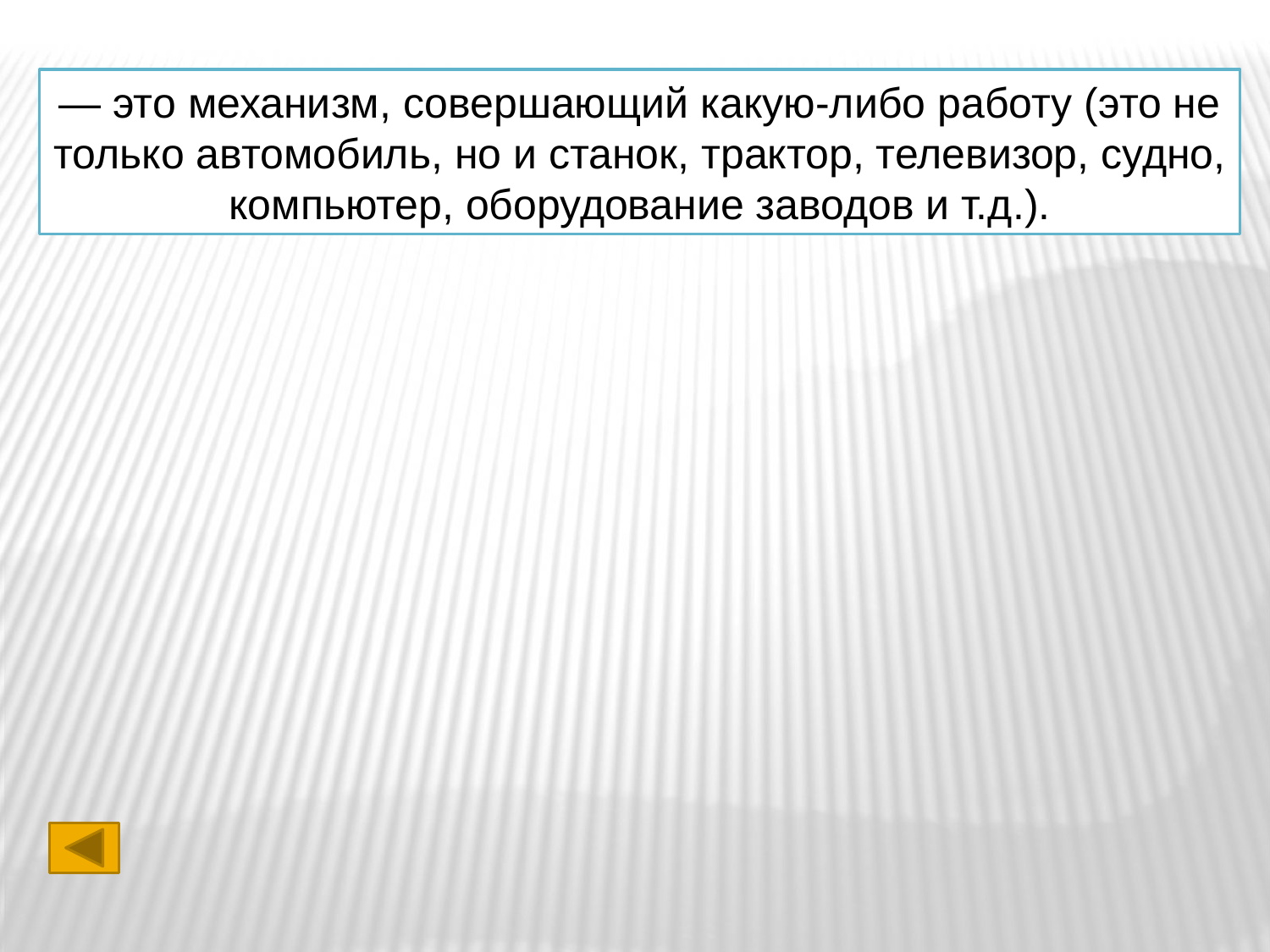

— это механизм, совершающий какую-либо работу (это не только автомобиль, но и станок, трактор, телевизор, судно, компьютер, оборудование заводов и т.д.).